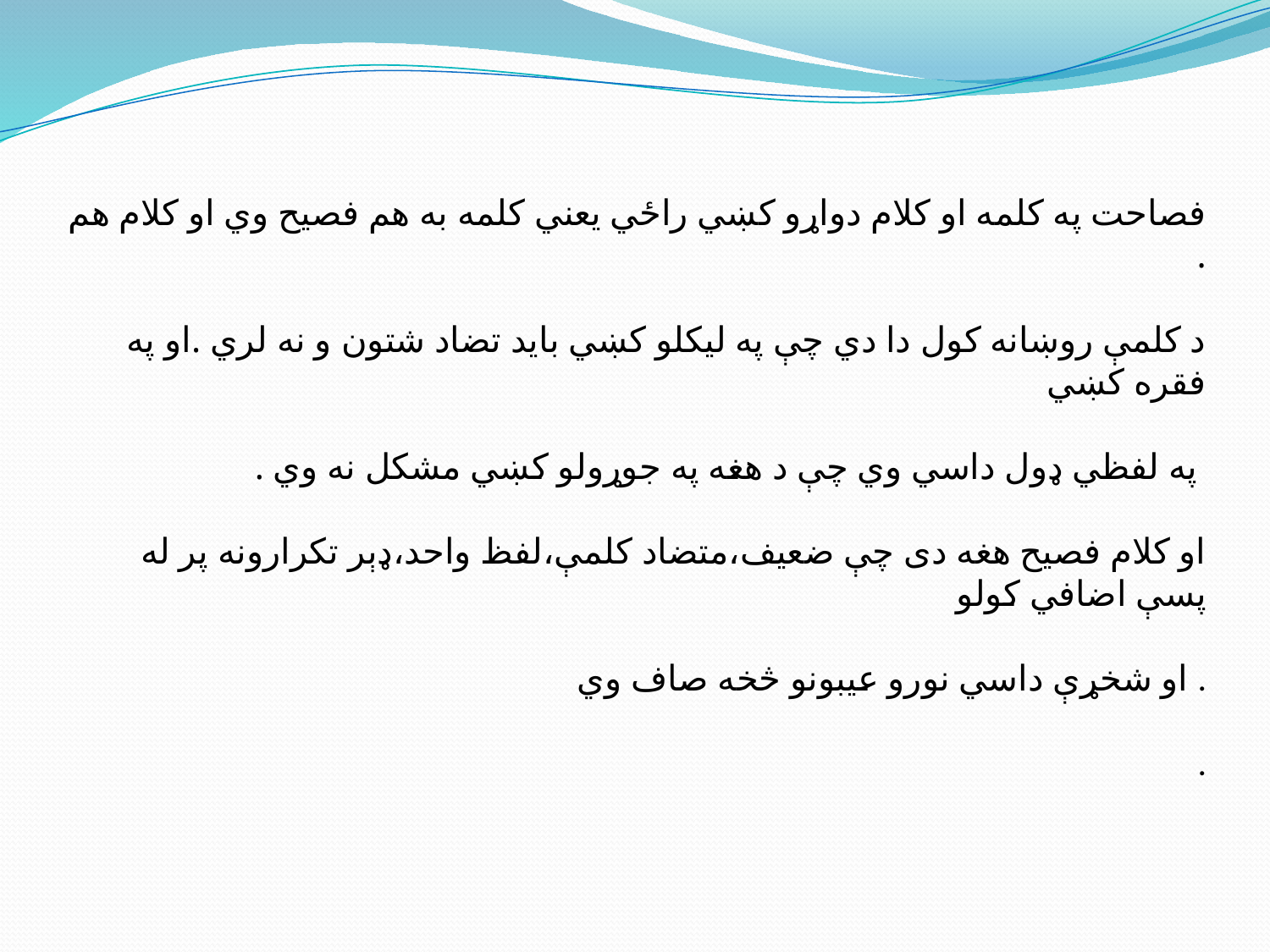

# فصاحت په کلمه او کلام دواړو کښي راځي یعني کلمه به هم فصیح وي او کلام هم . د کلمې روښانه کول دا دي چې په لیکلو کښي باید تضاد شتون و نه لري .او په فقره کښي په لفظي ډول داسي وي چې د هغه په جوړولو کښي مشکل نه وي . او کلام فصیح هغه دی چې ضعیف،متضاد کلمې،لفظ واحد،ډېر تکرارونه پر له پسې اضافي کولو او شخړې داسي نورو عیبونو څخه صاف وي . .